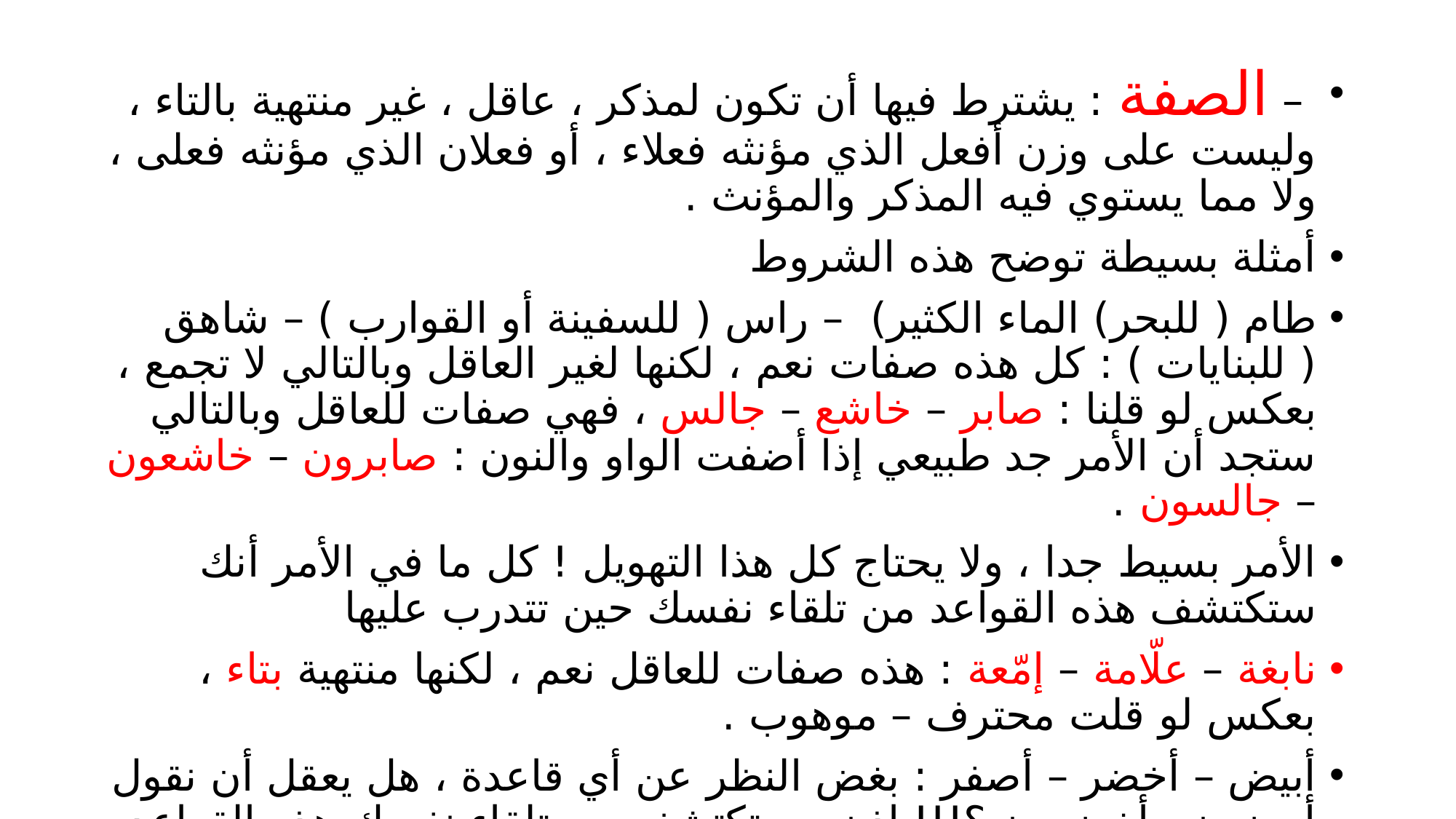

– الصفة : يشترط فيها أن تكون لمذكر ، عاقل ، غير منتهية بالتاء ، وليست على وزن أفعل الذي مؤنثه فعلاء ، أو فعلان الذي مؤنثه فعلى ، ولا مما يستوي فيه المذكر والمؤنث .
أمثلة بسيطة توضح هذه الشروط
طام ( للبحر) الماء الكثير)  – راس ( للسفينة أو القوارب ) – شاهق ( للبنايات ) : كل هذه صفات نعم ، لكنها لغير العاقل وبالتالي لا تجمع ، بعكس لو قلنا : صابر – خاشع – جالس ، فهي صفات للعاقل وبالتالي ستجد أن الأمر جد طبيعي إذا أضفت الواو والنون : صابرون – خاشعون – جالسون .
الأمر بسيط جدا ، ولا يحتاج كل هذا التهويل ! كل ما في الأمر أنك ستكتشف هذه القواعد من تلقاء نفسك حين تتدرب عليها
نابغة – علّامة – إمّعة : هذه صفات للعاقل نعم ، لكنها منتهية بتاء ، بعكس لو قلت محترف – موهوب .
أبيض – أخضر – أصفر : بغض النظر عن أي قاعدة ، هل يعقل أن نقول أبيضون ، أخضرون ؟!!! إذن . ستكتشف من تلقاء نفسك هذه القواعد ، ونحن هنا لنزيد من ثقافتك واكتسابك لمهارات النحو .
لكن انتبه ! يمكن أن نقول : أكبرون – أفضلون – أعظمون – مع أنك لن تستعملها  .